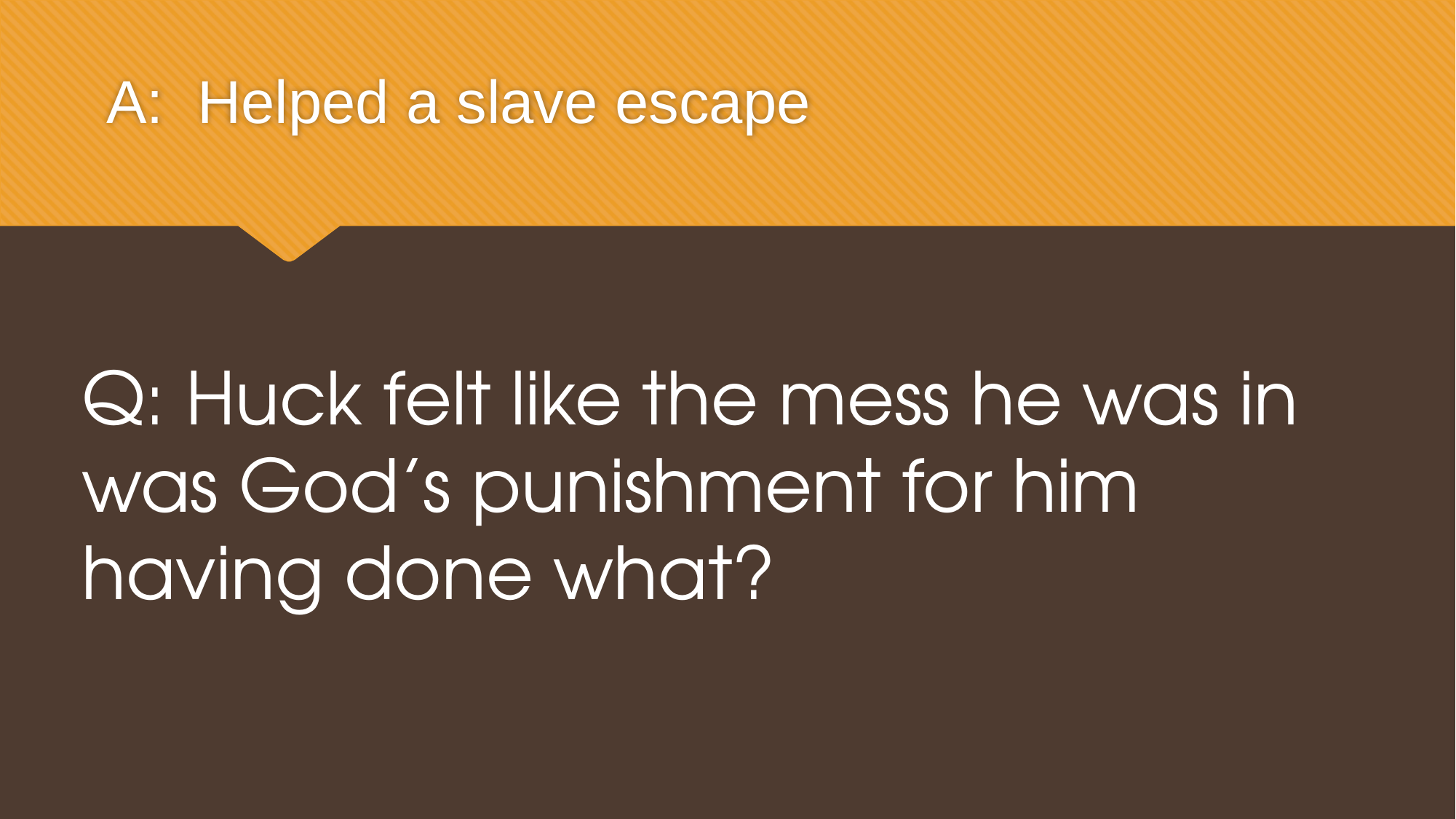

A:  Helped a slave escape
Q: Huck felt like the mess he was in was God’s punishment for him having done what?